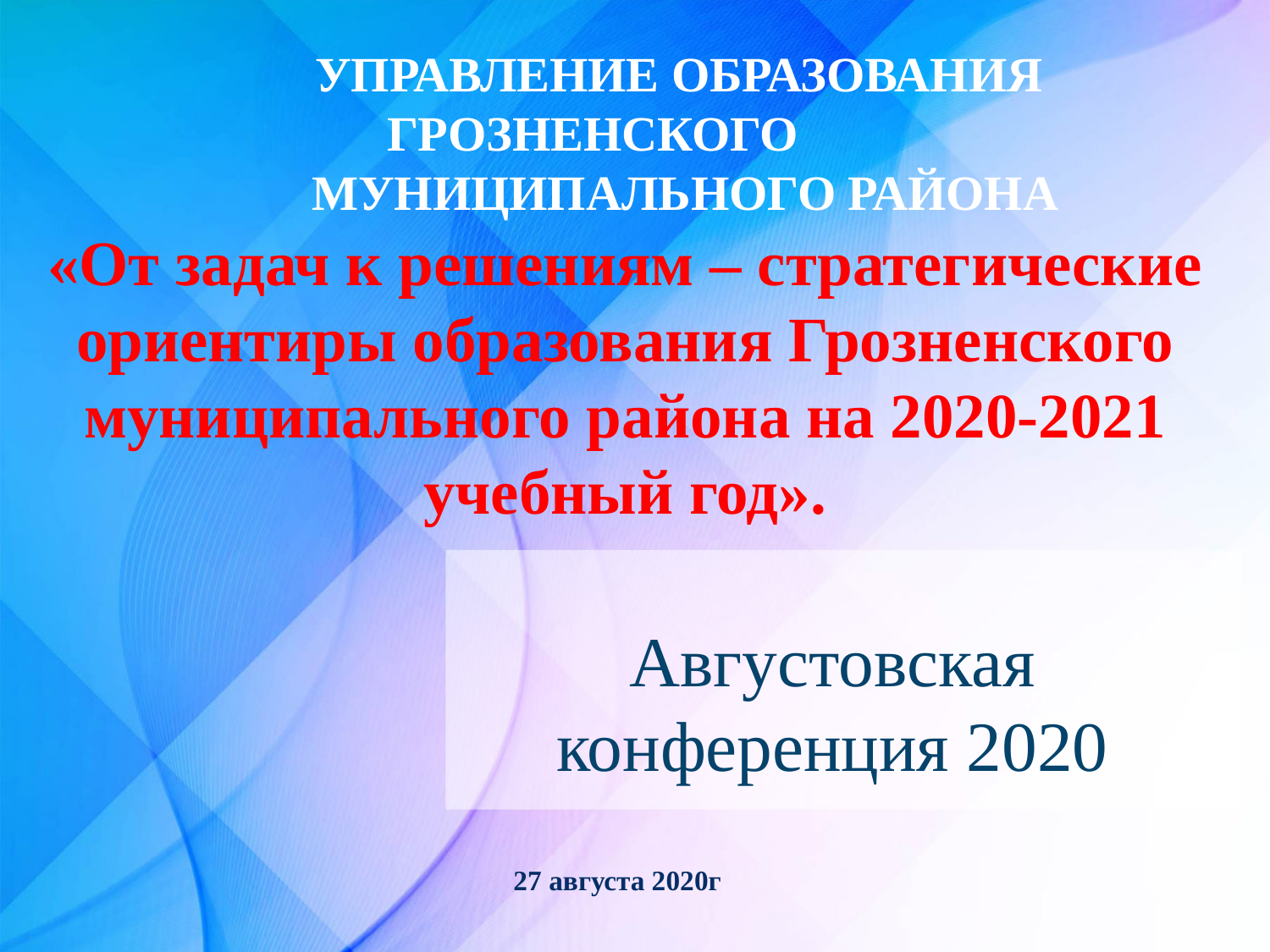

УПРАВЛЕНИЕ ОБРАЗОВАНИЯ  ГРОЗНЕНСКОГО                МУНИЦИПАЛЬНОГО РАЙОНА
«От задач к решениям – стратегические ориентиры образования Грозненского муниципального района на 2020-2021 учебный год».
# Августовская конференция 2020
27 августа 2020г